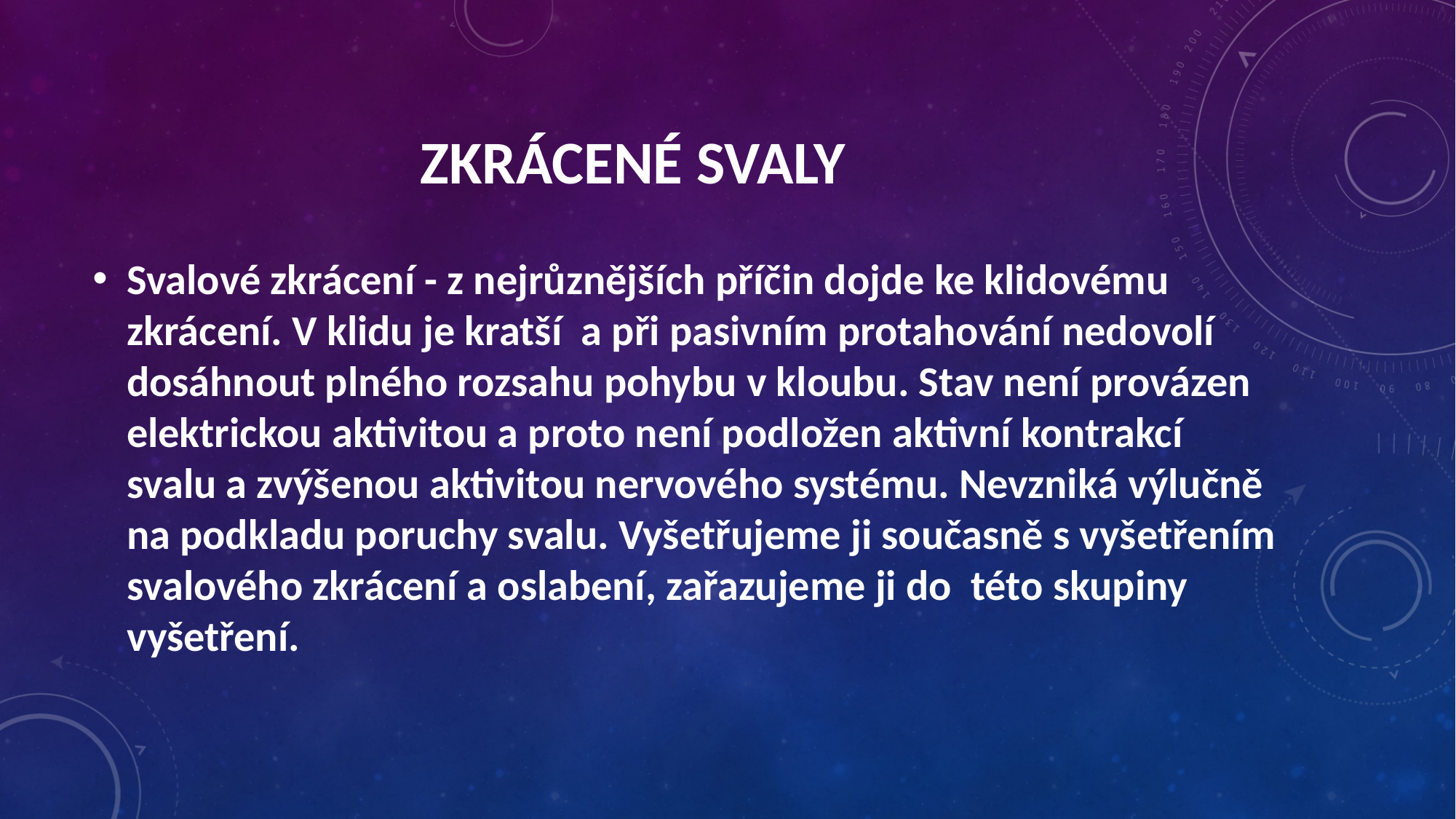

zkrácené svaly
Svalové zkrácení - z nejrůznějších příčin dojde ke klidovému zkrácení. V klidu je kratší  a při pasivním protahování nedovolí dosáhnout plného rozsahu pohybu v kloubu. Stav není provázen elektrickou aktivitou a proto není podložen aktivní kontrakcí svalu a zvýšenou aktivitou nervového systému. Nevzniká výlučně na podkladu poruchy svalu. Vyšetřujeme ji současně s vyšetřením svalového zkrácení a oslabení, zařazujeme ji do  této skupiny vyšetření.